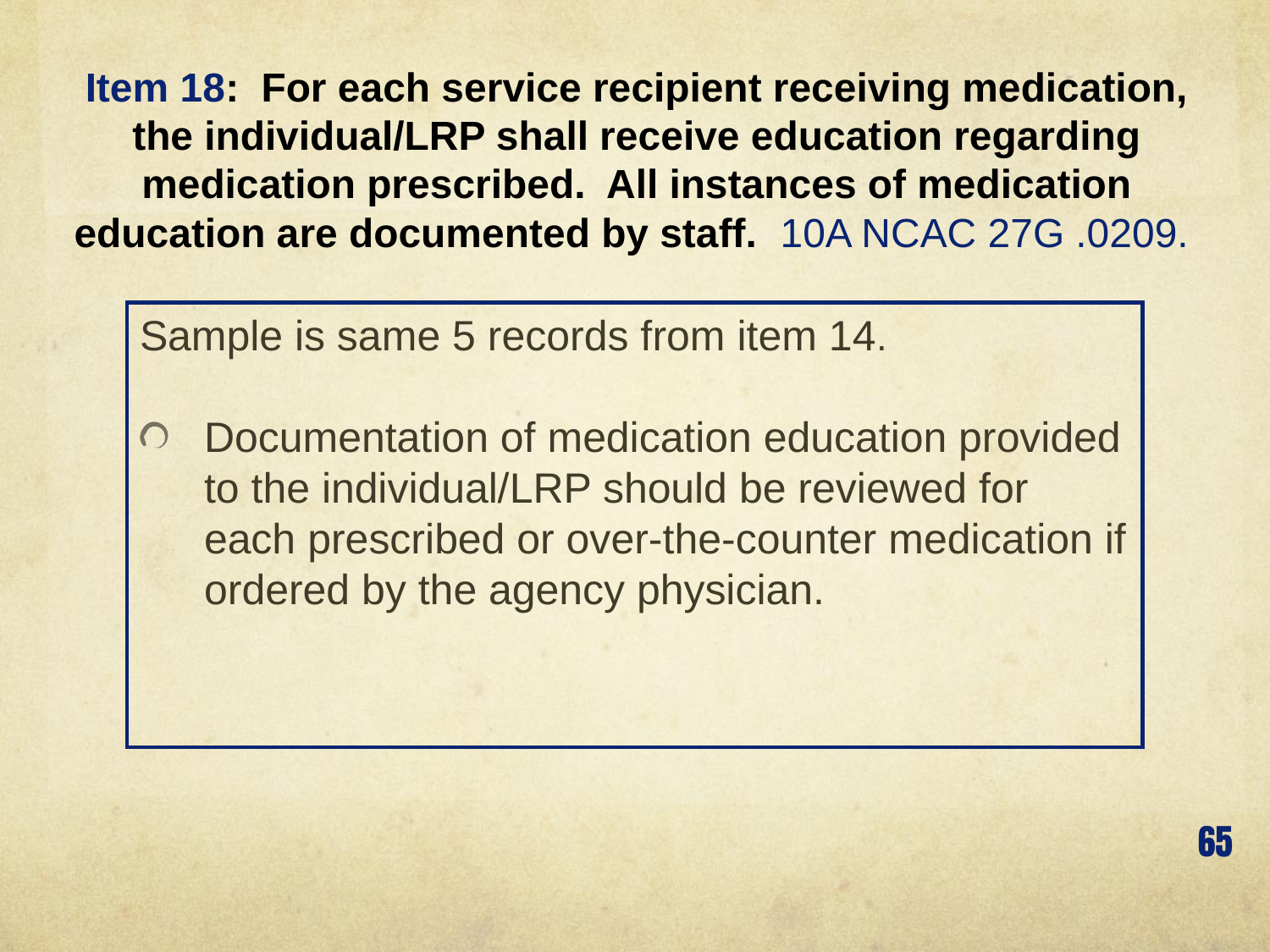

# Item 18:  For each service recipient receiving medication, the individual/LRP shall receive education regarding medication prescribed.  All instances of medication education are documented by staff.  10A NCAC 27G .0209.
Sample is same 5 records from item 14.

Documentation of medication education provided to the individual/LRP should be reviewed for each prescribed or over-the-counter medication if ordered by the agency physician.

65